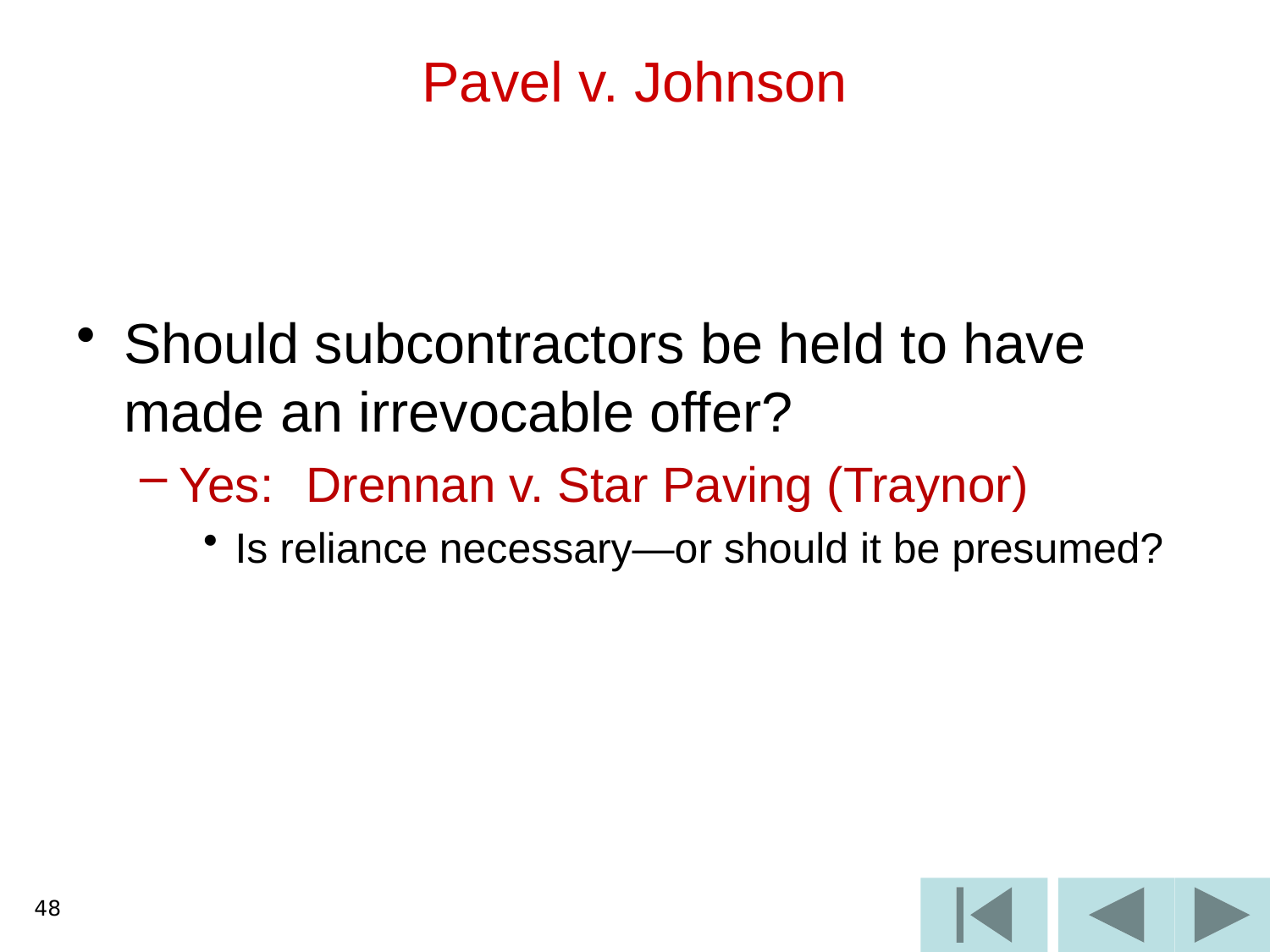

# Pavel v. Johnson

Should subcontractors be held to have made an irrevocable offer?
Yes:	Drennan v. Star Paving (Traynor)
Is reliance necessary—or should it be presumed?
48